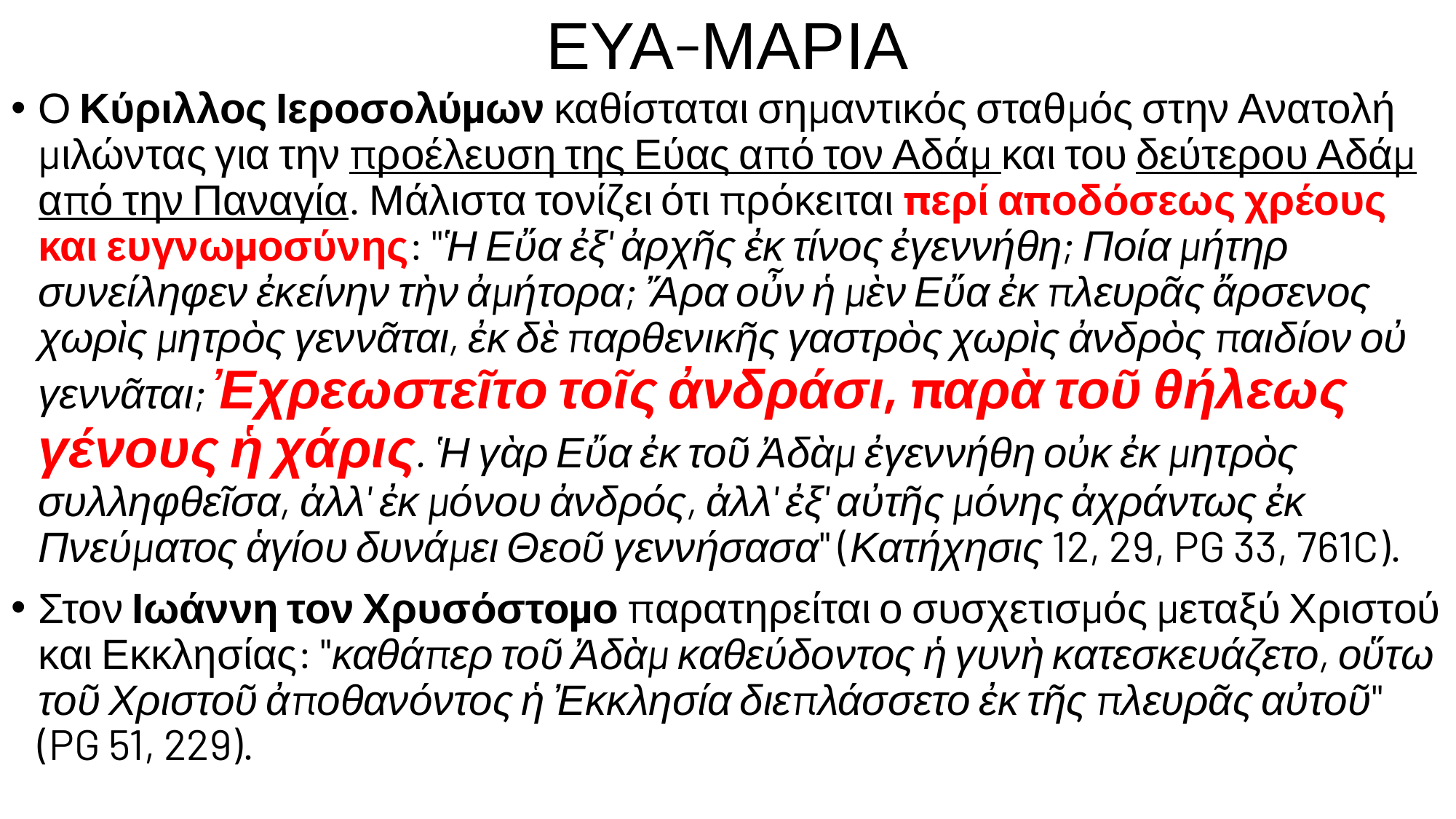

# ΕΥΑ-ΜΑΡΙΑ
Ο Κύριλλος Ιεροσολύμων καθίσταται σημαντικός σταθμός στην Ανατολή μιλώντας για την προέλευση της Εύας από τον Αδάμ και του δεύτερου Αδάμ από την Παναγία. Μάλιστα τονίζει ότι πρόκειται περί αποδόσεως χρέους και ευγνωμοσύνης: "Ἡ Εὔα ἐξ' ἀρχῆς ἐκ τίνος ἐγεννήθη; Ποία μήτηρ συνείληφεν ἐκείνην τὴν ἀμήτορα; Ἄρα οὖν ἡ μὲν Εὔα ἐκ πλευρᾶς ἄρσενος χωρὶς μητρὸς γεννᾶται, ἐκ δὲ παρθενικῆς γαστρὸς χωρὶς ἀνδρὸς παιδίον οὐ γεννᾶται; Ἐχρεωστεῖτο τοῖς ἀνδράσι, παρὰ τοῦ θήλεως γένους ἡ χάρις. Ἡ γὰρ Εὔα ἐκ τοῦ Ἀδὰμ ἐγεννήθη οὐκ ἐκ μητρὸς συλληφθεῖσα, ἀλλ' ἐκ μόνου ἀνδρός, ἀλλ' ἐξ' αὐτῆς μόνης ἀχράντως ἐκ Πνεύματος ἁγίου δυνάμει Θεοῦ γεννήσασα" (Κατήχησις 12, 29, PG 33, 761C).
Στον Ιωάννη τον Χρυσόστομο παρατηρείται ο συσχετισμός μεταξύ Χριστού και Εκκλησίας: "καθάπερ τοῦ Ἀδὰμ καθεύδοντος ἡ γυνὴ κατεσκευάζετο, οὕτω τοῦ Χριστοῦ ἀποθανόντος ἡ Ἐκκλησία διεπλάσσετο ἐκ τῆς πλευρᾶς αὐτοῦ" (PG 51, 229).